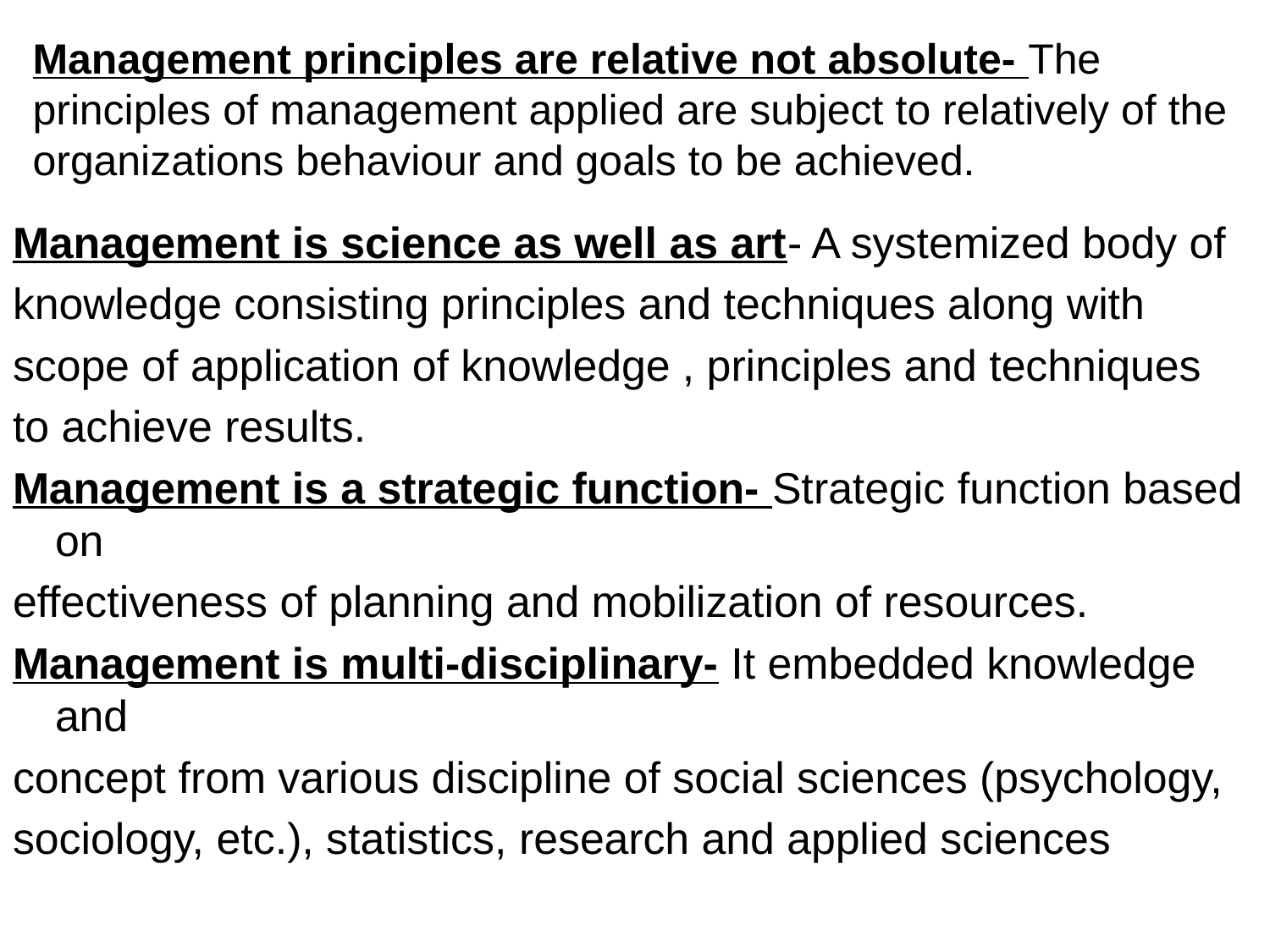

# Management principles are relative not absolute- The principles of management applied are subject to relatively of the organizations behaviour and goals to be achieved.
Management is science as well as art- A systemized body of
knowledge consisting principles and techniques along with
scope of application of knowledge , principles and techniques
to achieve results.
Management is a strategic function- Strategic function based on
effectiveness of planning and mobilization of resources.
Management is multi-disciplinary- It embedded knowledge and
concept from various discipline of social sciences (psychology,
sociology, etc.), statistics, research and applied sciences